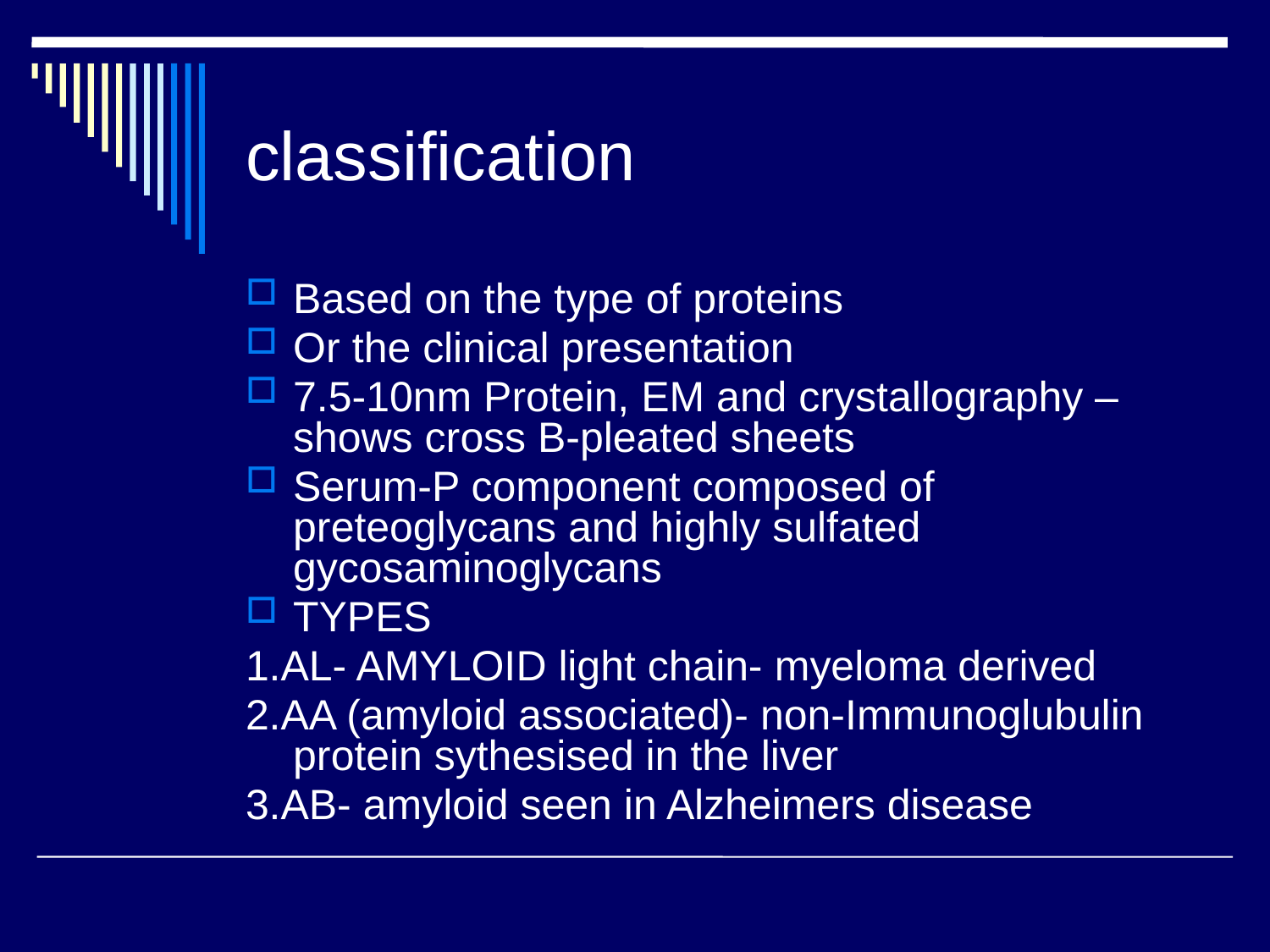

# classification
Based on the type of proteins
Or the clinical presentation
7.5-10nm Protein, EM and crystallography –shows cross B-pleated sheets
Serum-P component composed of preteoglycans and highly sulfated gycosaminoglycans
TYPES
1.AL- AMYLOID light chain- myeloma derived
2.AA (amyloid associated)- non-Immunoglubulin protein sythesised in the liver
3.AB- amyloid seen in Alzheimers disease